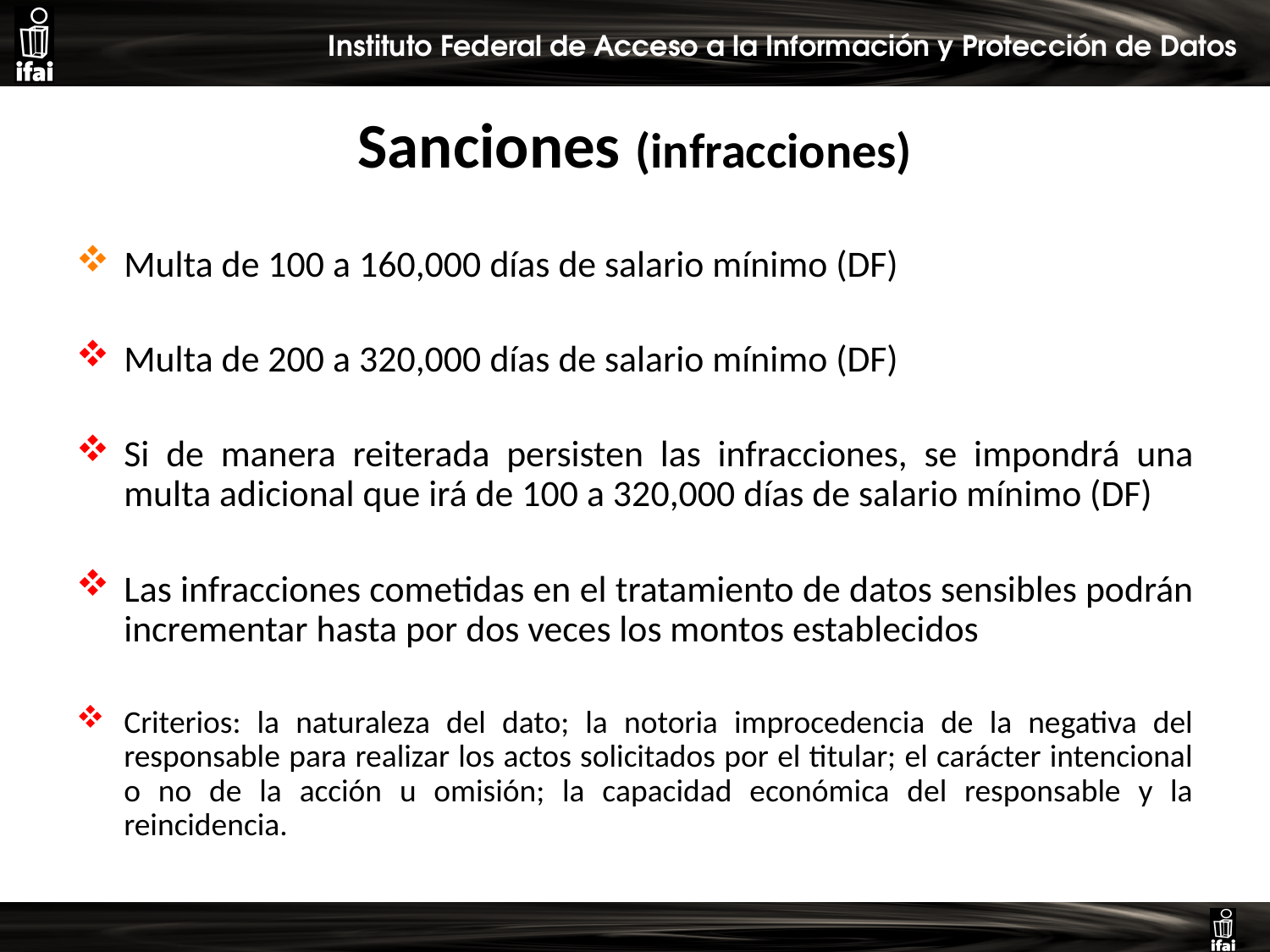

# Sanciones (infracciones)
Multa de 100 a 160,000 días de salario mínimo (DF)

Multa de 200 a 320,000 días de salario mínimo (DF)

Si de manera reiterada persisten las infracciones, se impondrá una multa adicional que irá de 100 a 320,000 días de salario mínimo (DF)

Las infracciones cometidas en el tratamiento de datos sensibles podrán incrementar hasta por dos veces los montos establecidos

Criterios: la naturaleza del dato; la notoria improcedencia de la negativa del responsable para realizar los actos solicitados por el titular; el carácter intencional o no de la acción u omisión; la capacidad económica del responsable y la reincidencia.